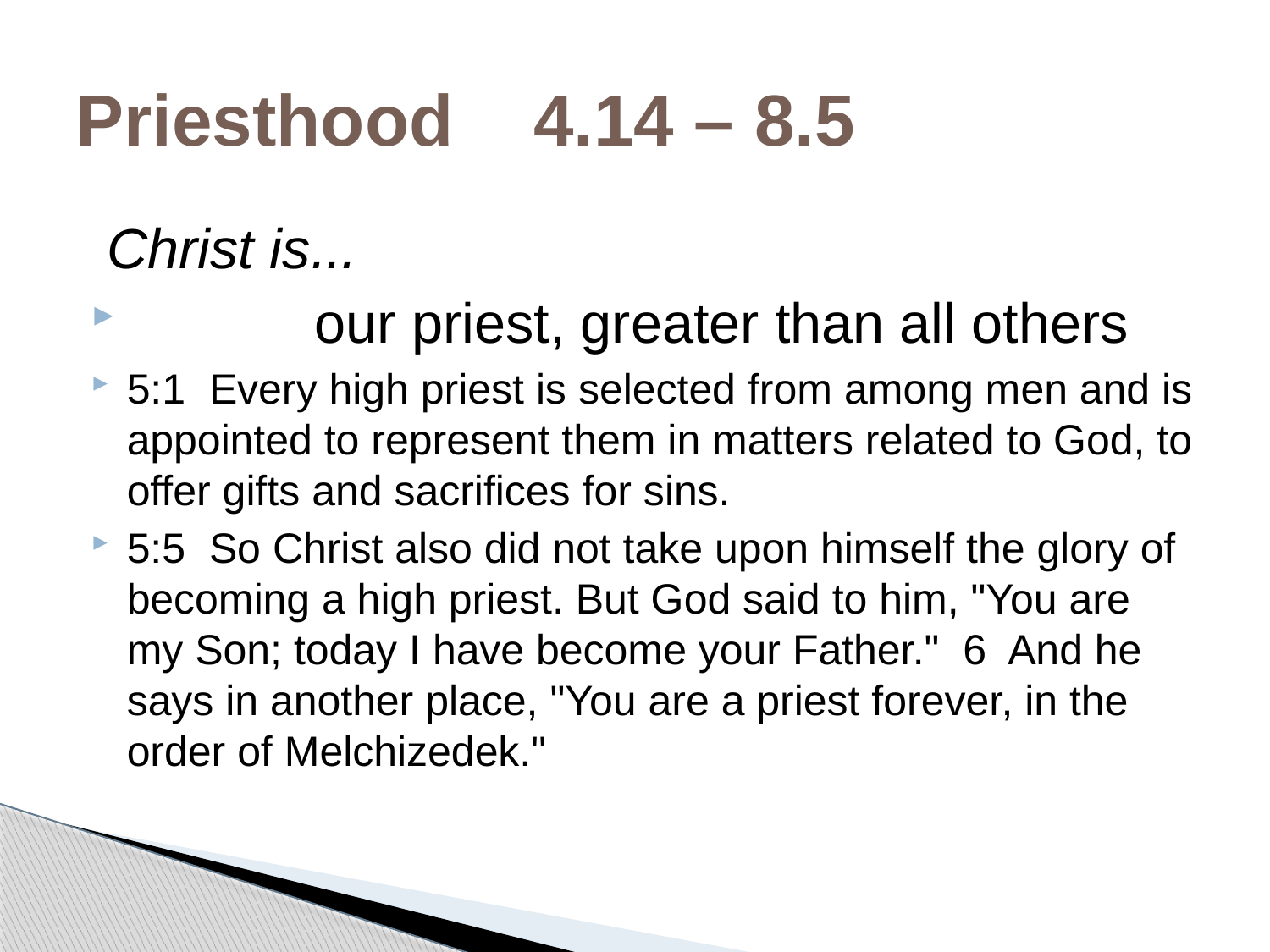

# Priesthood    4.14 – 8.5
 Christ is...
            our priest, greater than all others
5:1  Every high priest is selected from among men and is appointed to represent them in matters related to God, to offer gifts and sacrifices for sins.
5:5  So Christ also did not take upon himself the glory of becoming a high priest. But God said to him, "You are my Son; today I have become your Father."  6  And he says in another place, "You are a priest forever, in the order of Melchizedek."